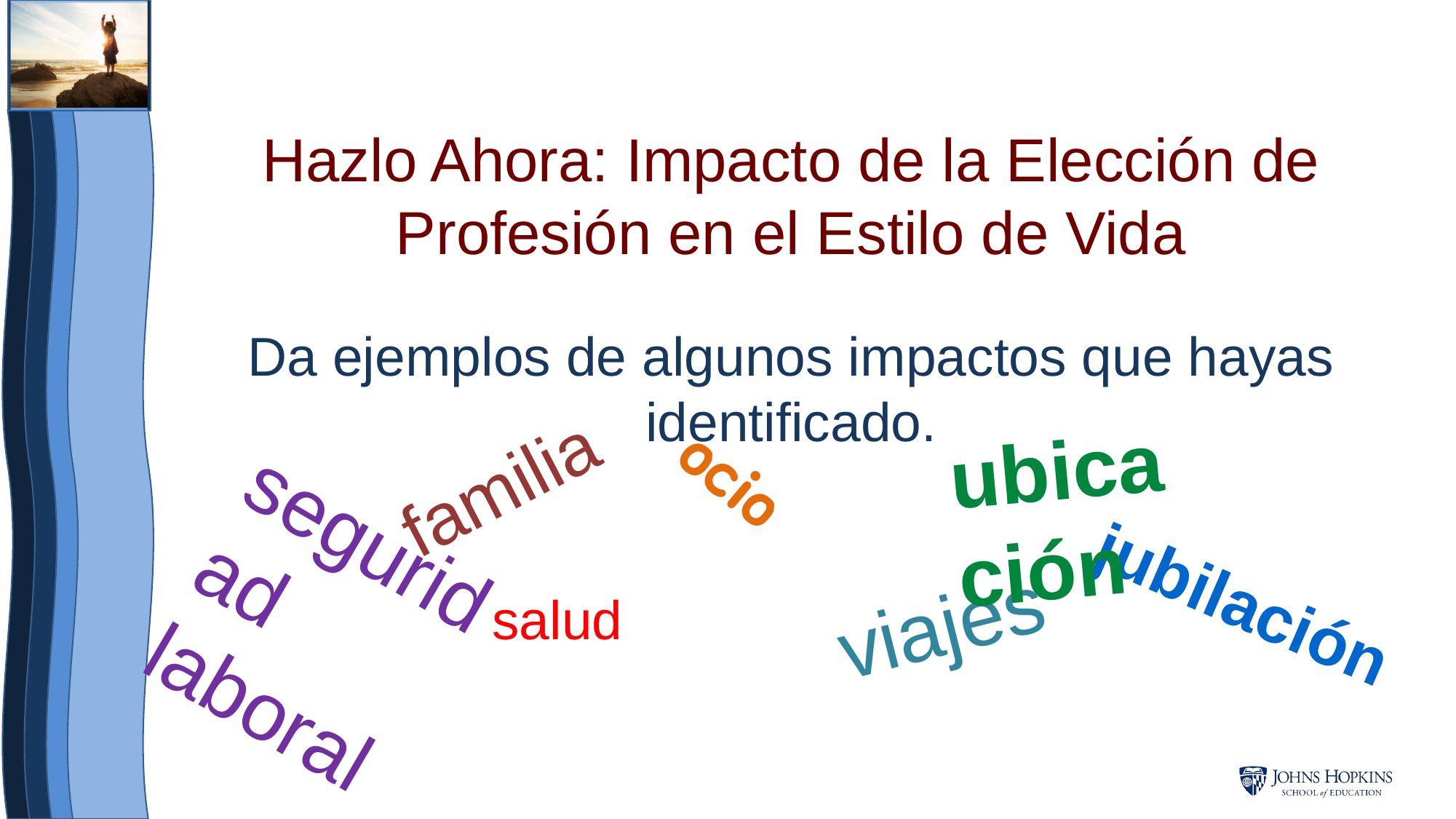

Hazlo Ahora: Impacto de la Elección de Profesión en el Estilo de Vida
Da ejemplos de algunos impactos que hayas identificado.
ubicación
familia
ocio
seguridad laboral
jubilación
viajes
salud